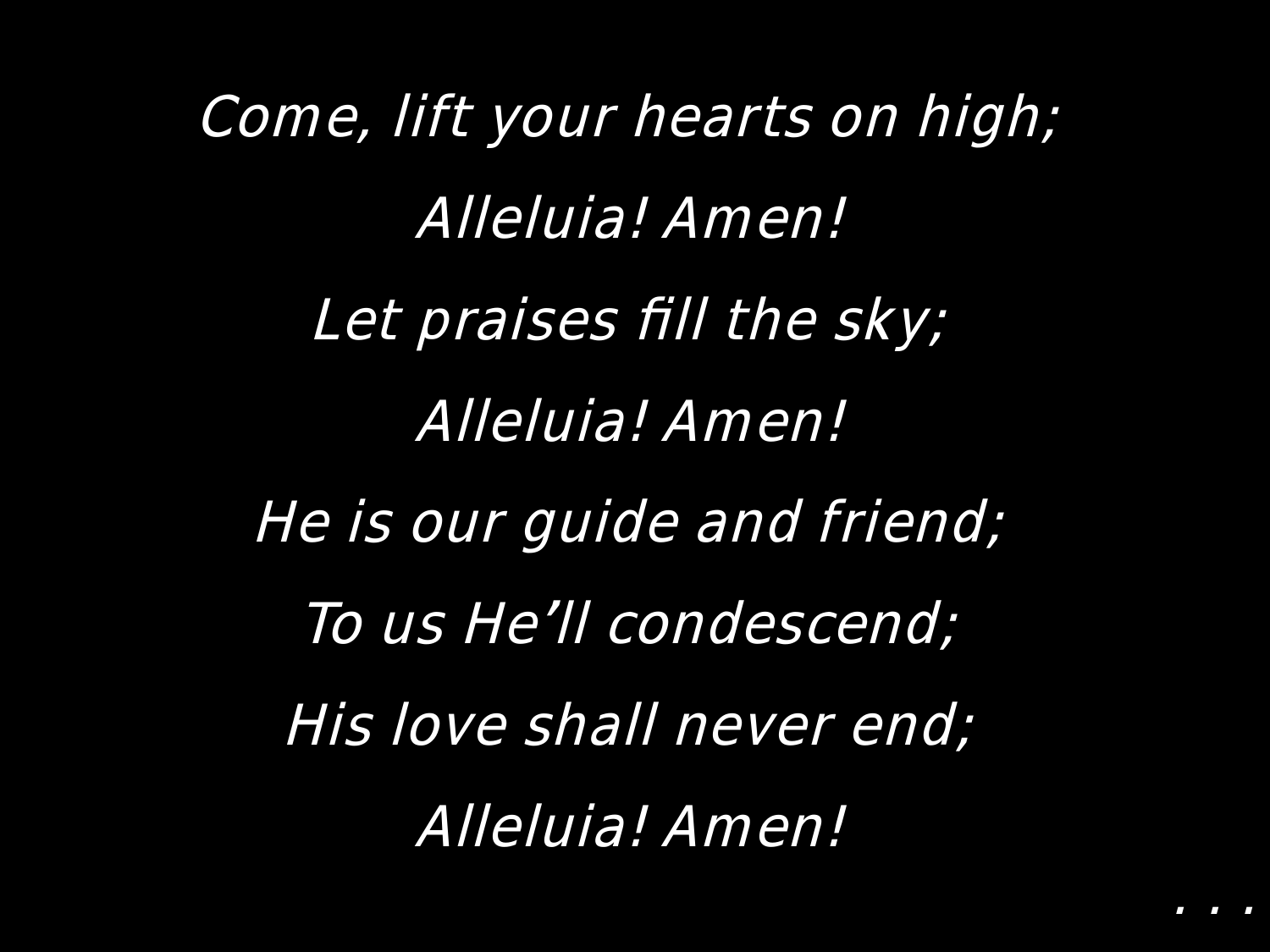

Come, lift your hearts on high;
Alleluia! Amen!
Let praises fill the sky;
Alleluia! Amen!
He is our guide and friend;
To us He’ll condescend;
His love shall never end;
Alleluia! Amen!
. . .